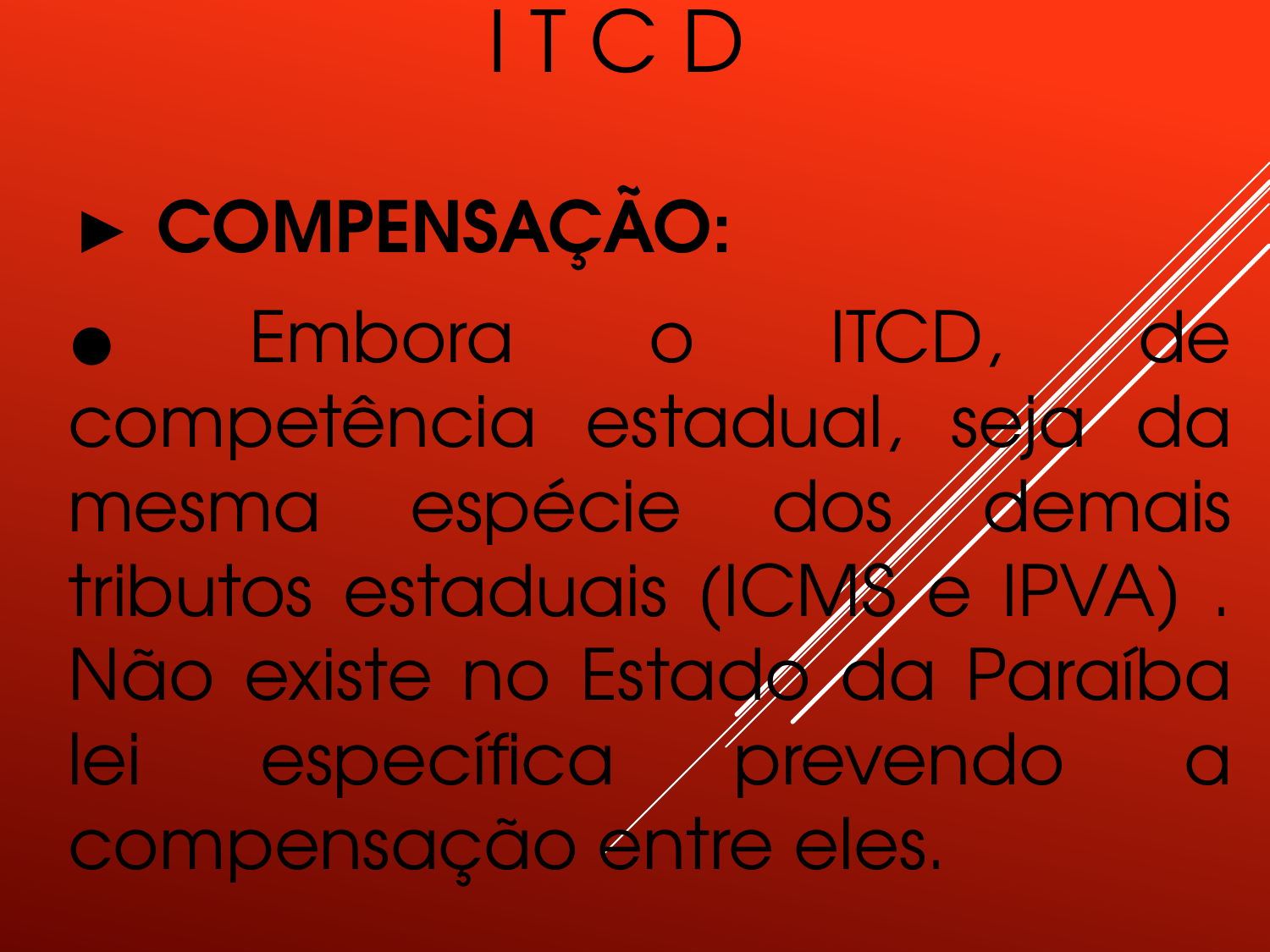

# I T C D
► COMPENSAÇÃO:
● Embora o ITCD, de competência estadual, seja da mesma espécie dos demais tributos estaduais (ICMS e IPVA) . Não existe no Estado da Paraíba lei específica prevendo a compensação entre eles.